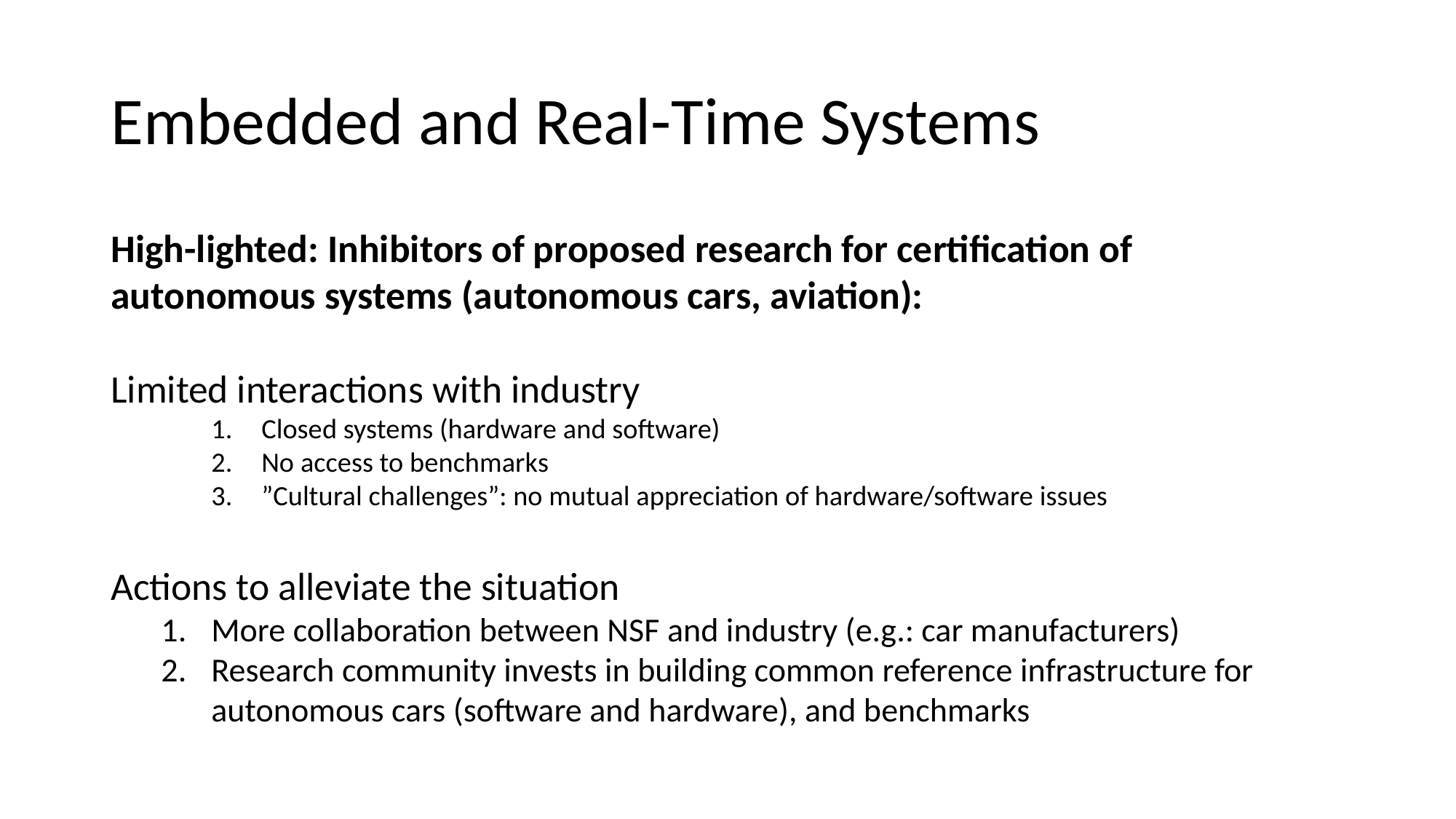

# Embedded and Real-Time Systems
High-lighted: Inhibitors of proposed research for certification of autonomous systems (autonomous cars, aviation):

Limited interactions with industry
Closed systems (hardware and software)
No access to benchmarks
”Cultural challenges”: no mutual appreciation of hardware/software issues

Actions to alleviate the situation
More collaboration between NSF and industry (e.g.: car manufacturers)
Research community invests in building common reference infrastructure for autonomous cars (software and hardware), and benchmarks